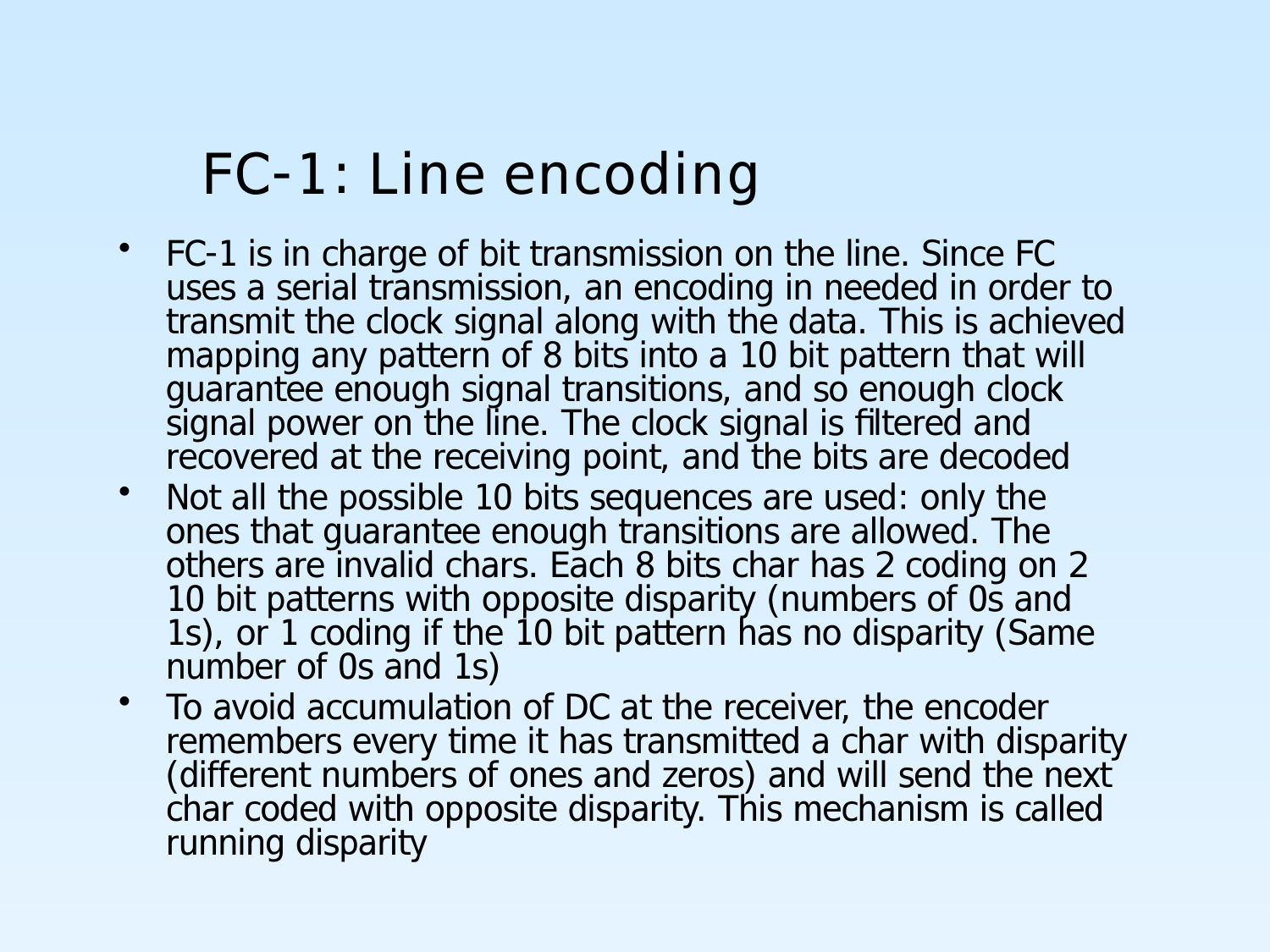

# FC-1: Line encoding
FC-1 is in charge of bit transmission on the line. Since FC uses a serial transmission, an encoding in needed in order to transmit the clock signal along with the data. This is achieved mapping any pattern of 8 bits into a 10 bit pattern that will guarantee enough signal transitions, and so enough clock signal power on the line. The clock signal is filtered and recovered at the receiving point, and the bits are decoded
Not all the possible 10 bits sequences are used: only the ones that guarantee enough transitions are allowed. The others are invalid chars. Each 8 bits char has 2 coding on 2 10 bit patterns with opposite disparity (numbers of 0s and 1s), or 1 coding if the 10 bit pattern has no disparity (Same number of 0s and 1s)
To avoid accumulation of DC at the receiver, the encoder remembers every time it has transmitted a char with disparity (different numbers of ones and zeros) and will send the next char coded with opposite disparity. This mechanism is called running disparity